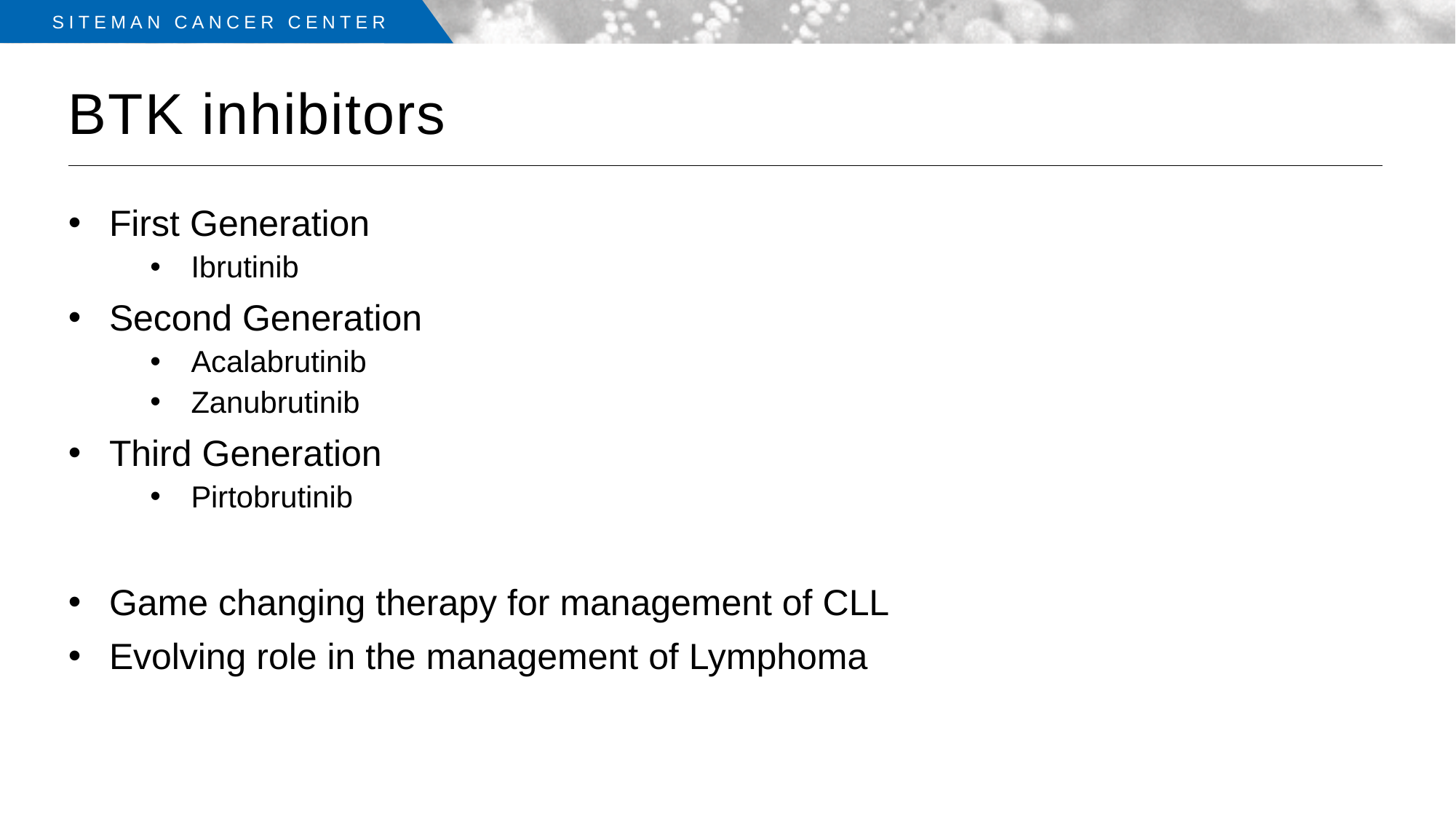

# BTK inhibitors
First Generation
Ibrutinib
Second Generation
Acalabrutinib
Zanubrutinib
Third Generation
Pirtobrutinib

Game changing therapy for management of CLL
Evolving role in the management of Lymphoma